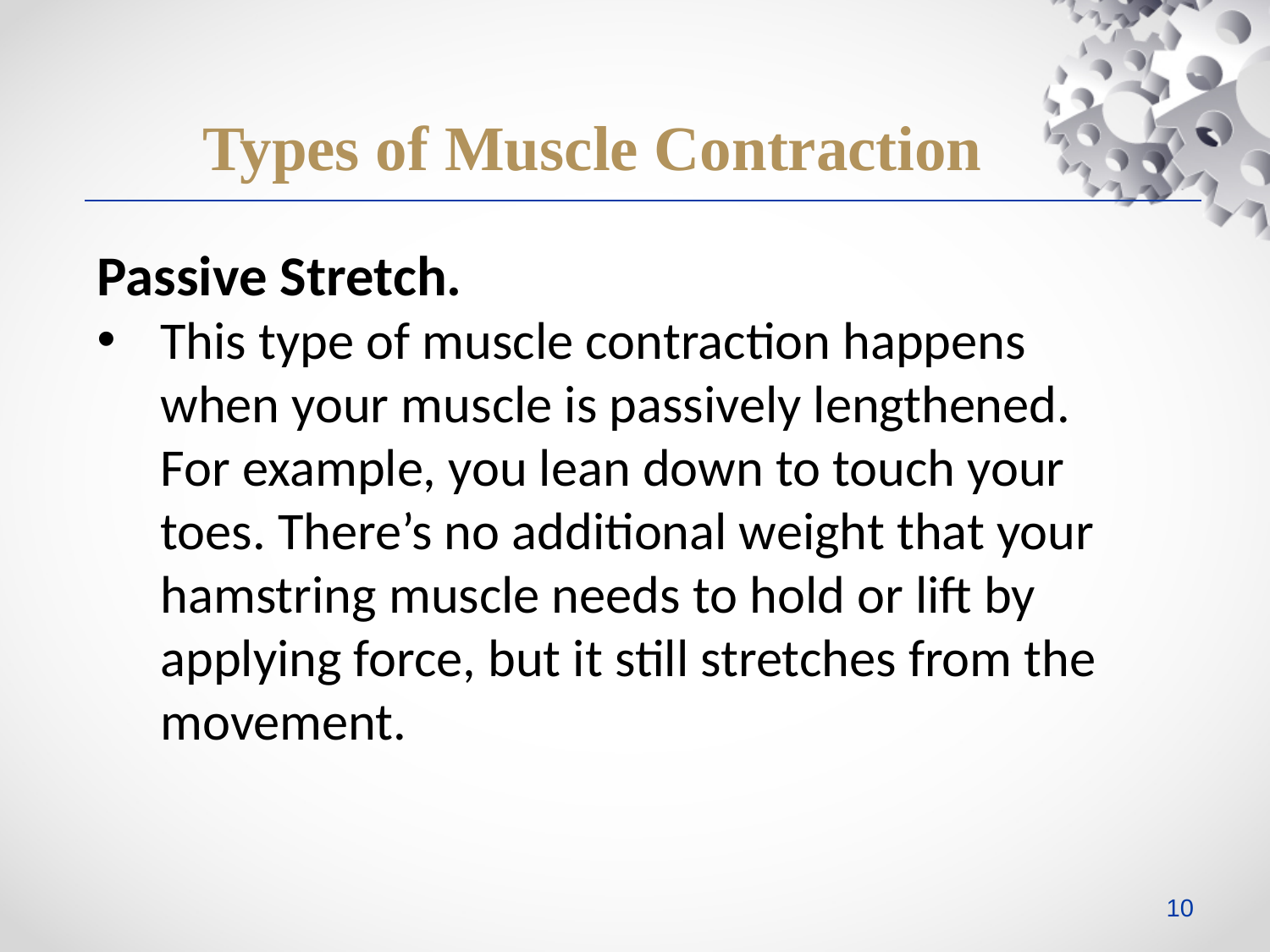

Types of Muscle Contraction
Passive Stretch.
This type of muscle contraction happens when your muscle is passively lengthened. For example, you lean down to touch your toes. There’s no additional weight that your hamstring muscle needs to hold or lift by applying force, but it still stretches from the movement.

10